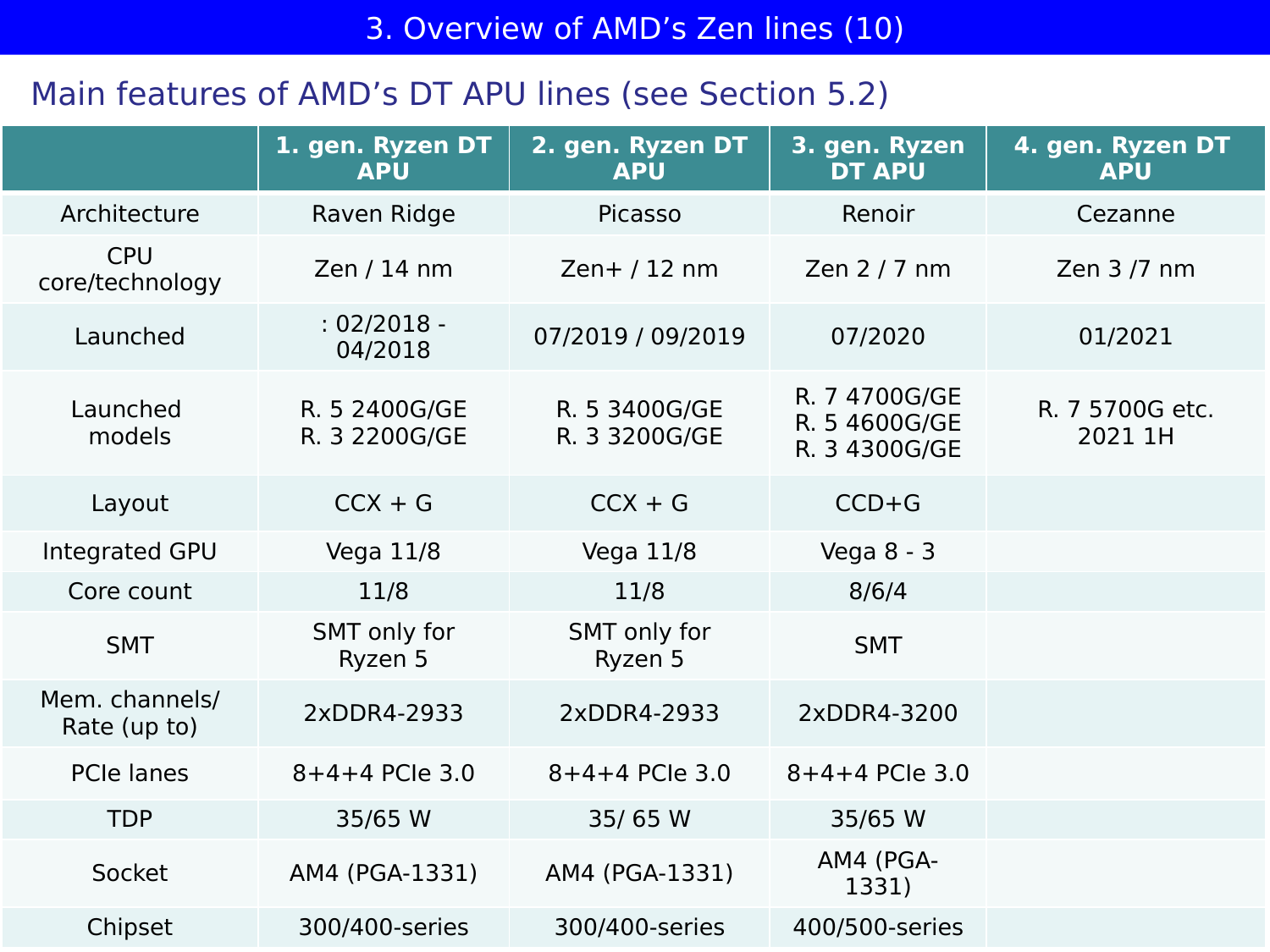

# 3. Overview of AMD’s Zen lines (10)
Main features of AMD’s DT APU lines (see Section 5.2)
|  | 1. gen. Ryzen DT APU | 2. gen. Ryzen DT APU | 3. gen. Ryzen DT APU | 4. gen. Ryzen DT APU |
| --- | --- | --- | --- | --- |
| Architecture | Raven Ridge | Picasso | Renoir | Cezanne |
| CPU core/technology | Zen / 14 nm | Zen+ / 12 nm | Zen 2 / 7 nm | Zen 3 /7 nm |
| Launched | : 02/2018 - 04/2018 | 07/2019 / 09/2019 | 07/2020 | 01/2021 |
| Launched models | R. 5 2400G/GE R. 3 2200G/GE | R. 5 3400G/GE R. 3 3200G/GE | R. 7 4700G/GE R. 5 4600G/GE R. 3 4300G/GE | R. 7 5700G etc. 2021 1H |
| Layout | CCX + G | CCX + G | CCD+G |  |
| Integrated GPU | Vega 11/8 | Vega 11/8 | Vega 8 - 3 |  |
| Core count | 11/8 | 11/8 | 8/6/4 |  |
| SMT | SMT only for Ryzen 5 | SMT only for Ryzen 5 | SMT |  |
| Mem. channels/ Rate (up to) | 2xDDR4-2933 | 2xDDR4-2933 | 2xDDR4-3200 |  |
| PCIe lanes | 8+4+4 PCIe 3.0 | 8+4+4 PCIe 3.0 | 8+4+4 PCIe 3.0 |  |
| TDP | 35/65 W | 35/ 65 W | 35/65 W |  |
| Socket | AM4 (PGA-1331) | AM4 (PGA-1331) | AM4 (PGA- 1331) |  |
| Chipset | 300/400-series | 300/400-series | 400/500-series |  |